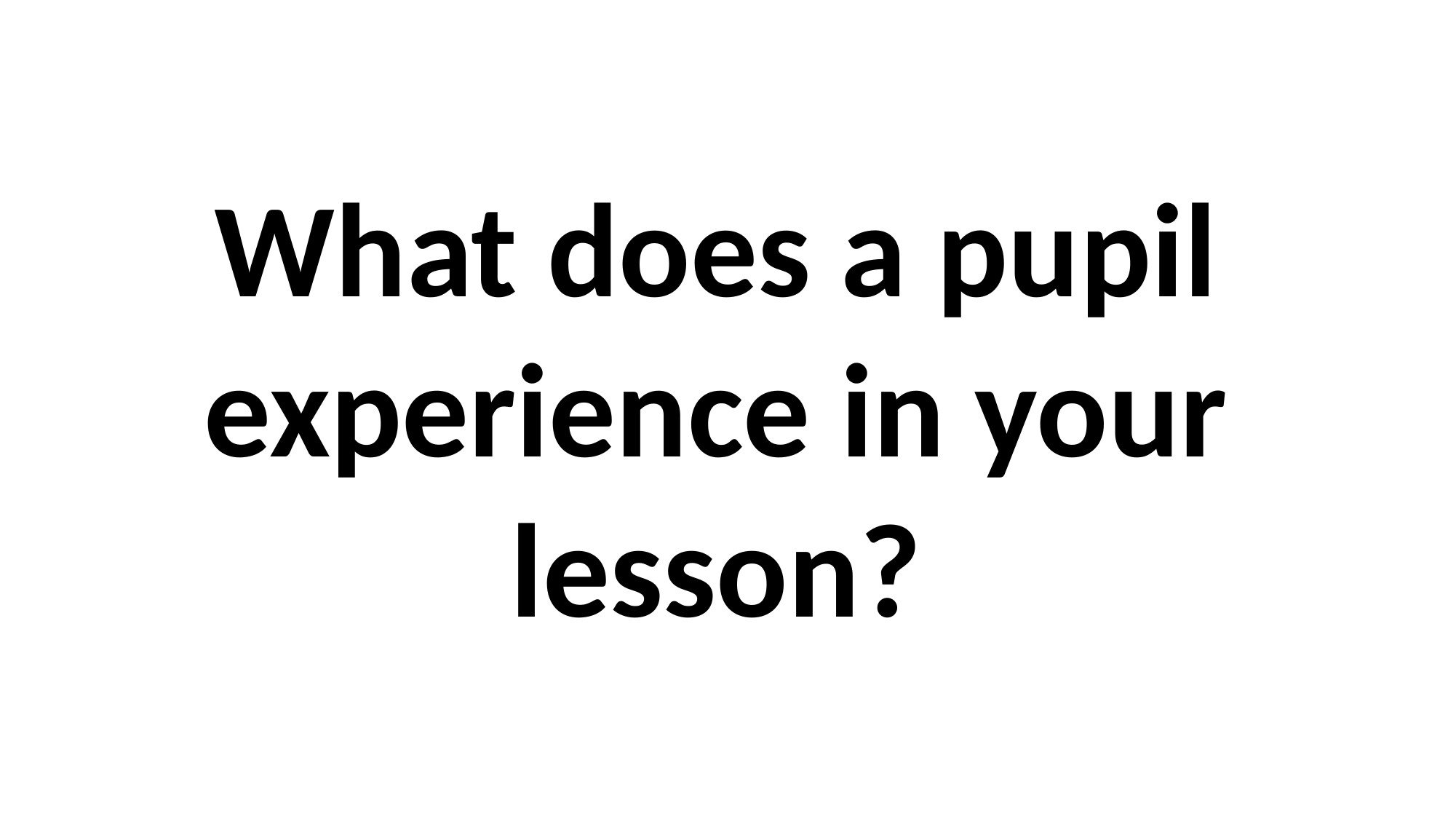

What does a pupil experience in your lesson?